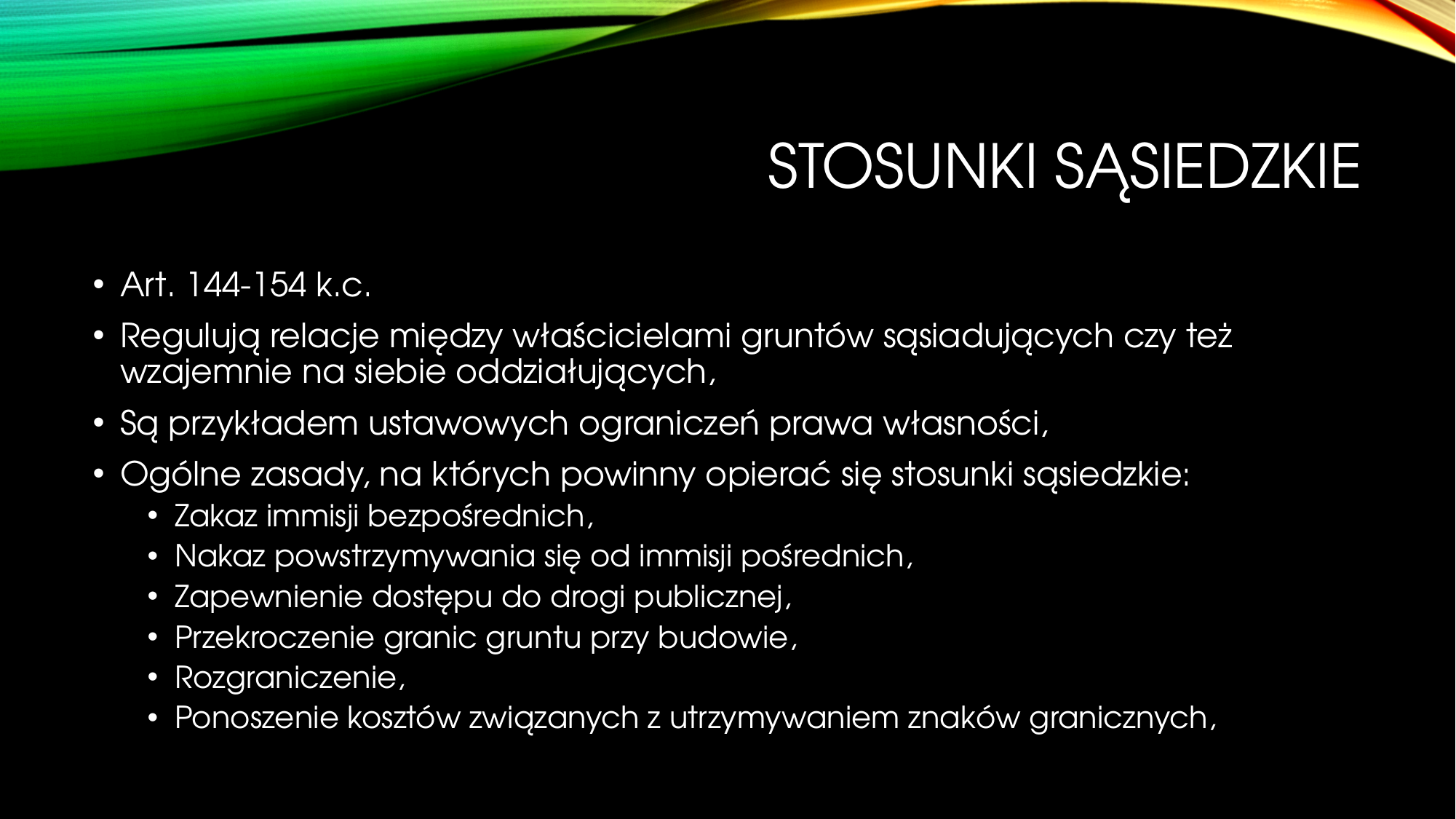

# Stosunki sąsiedzkie
Art. 144-154 k.c.
Regulują relacje między właścicielami gruntów sąsiadujących czy też wzajemnie na siebie oddziałujących,
Są przykładem ustawowych ograniczeń prawa własności,
Ogólne zasady, na których powinny opierać się stosunki sąsiedzkie:
Zakaz immisji bezpośrednich,
Nakaz powstrzymywania się od immisji pośrednich,
Zapewnienie dostępu do drogi publicznej,
Przekroczenie granic gruntu przy budowie,
Rozgraniczenie,
Ponoszenie kosztów związanych z utrzymywaniem znaków granicznych,